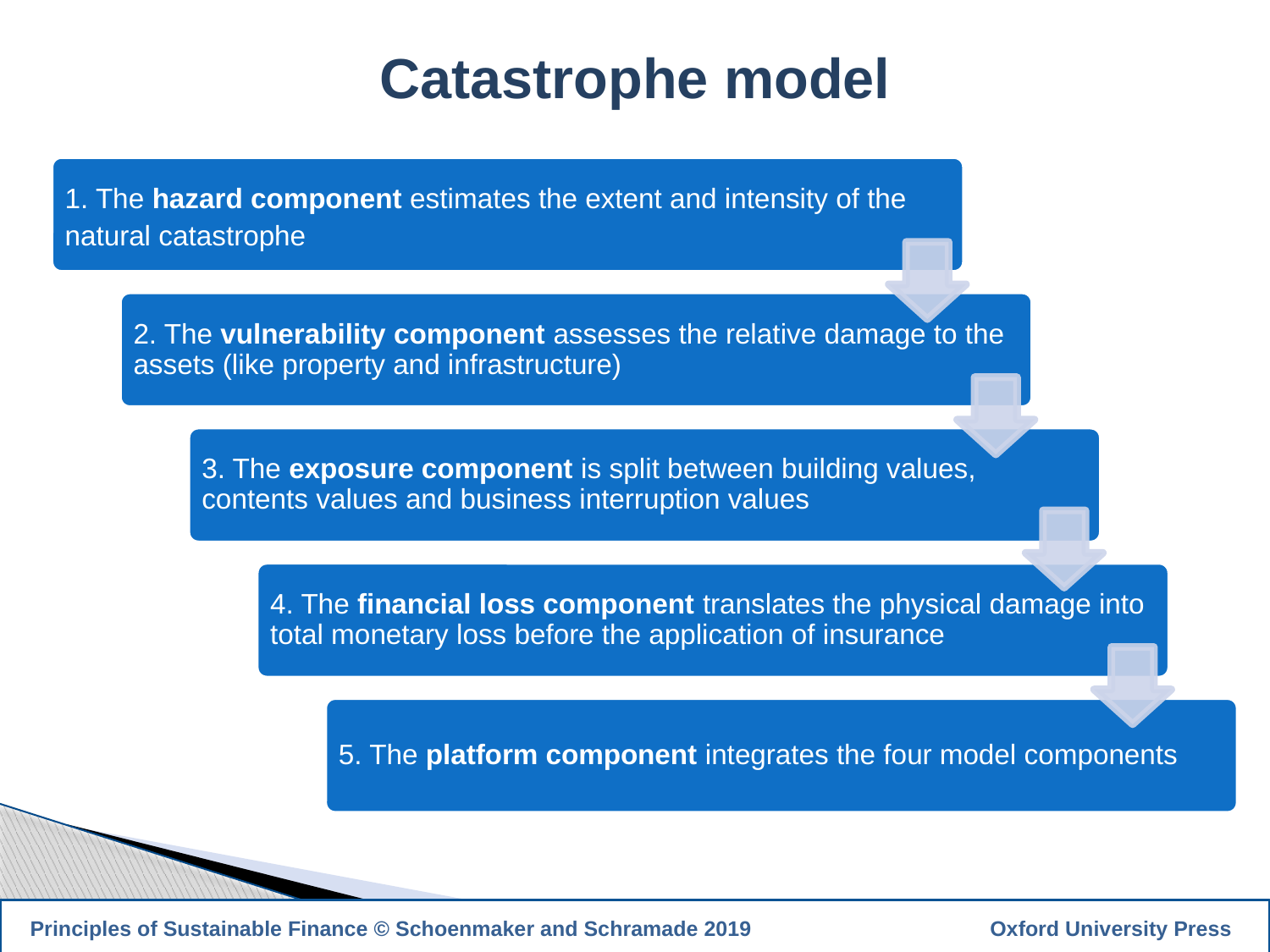

Catastrophe model

1. The hazard component estimates the extent and intensity of the natural catastrophe
2. The vulnerability component assesses the relative damage to the assets (like property and infrastructure)
3. The exposure component is split between building values, contents values and business interruption values
4. The financial loss component translates the physical damage into total monetary loss before the application of insurance
5. The platform component integrates the four model components

14

   Principles of Sustainable Finance © Schoenmaker and Schramade 2019		               Oxford University Press